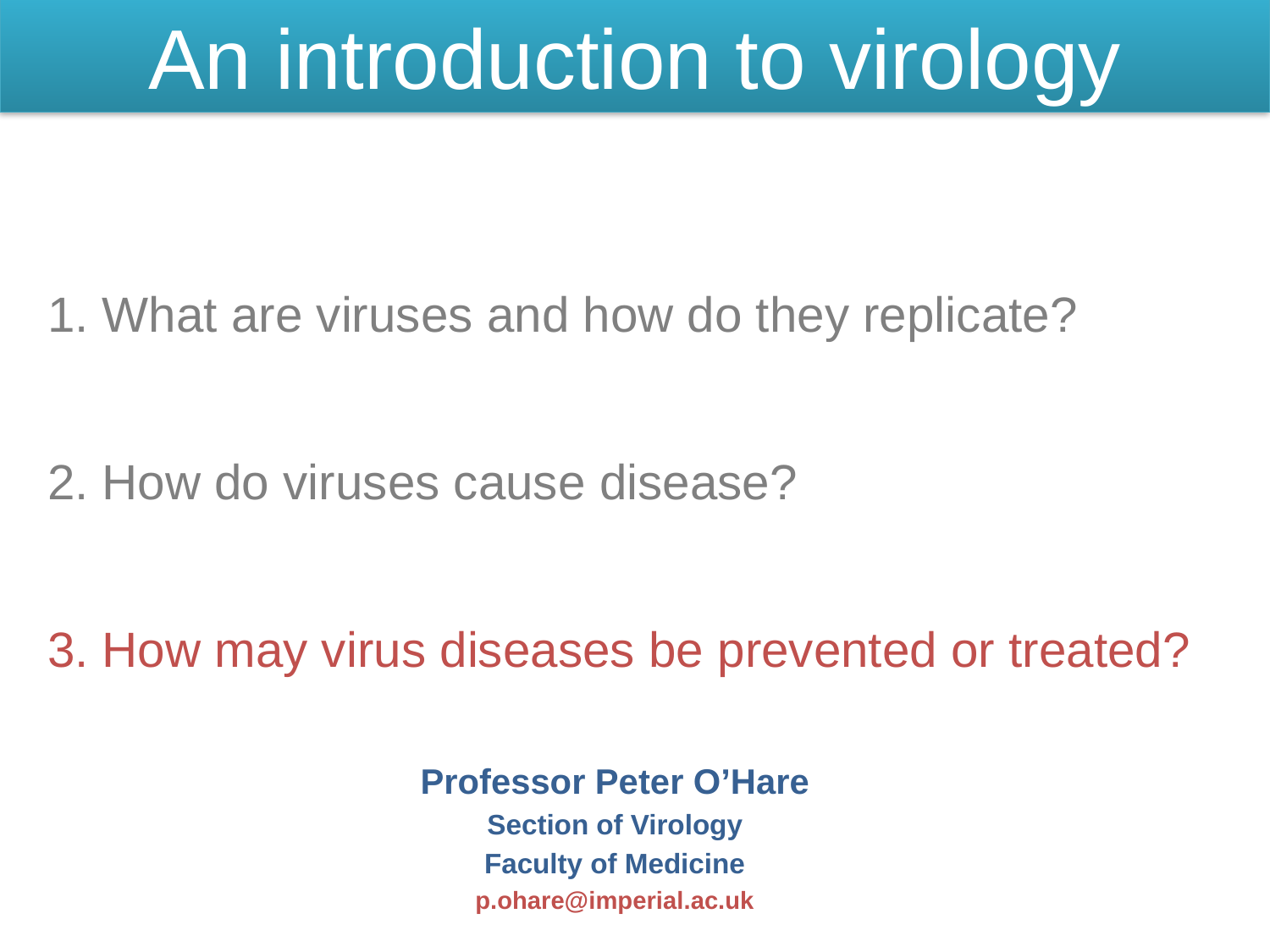

An introduction to virology
1. What are viruses and how do they replicate?

2. How do viruses cause disease?

3. How may virus diseases be prevented or treated?
Professor Peter O’Hare
Section of Virology
Faculty of Medicine
p.ohare@imperial.ac.uk